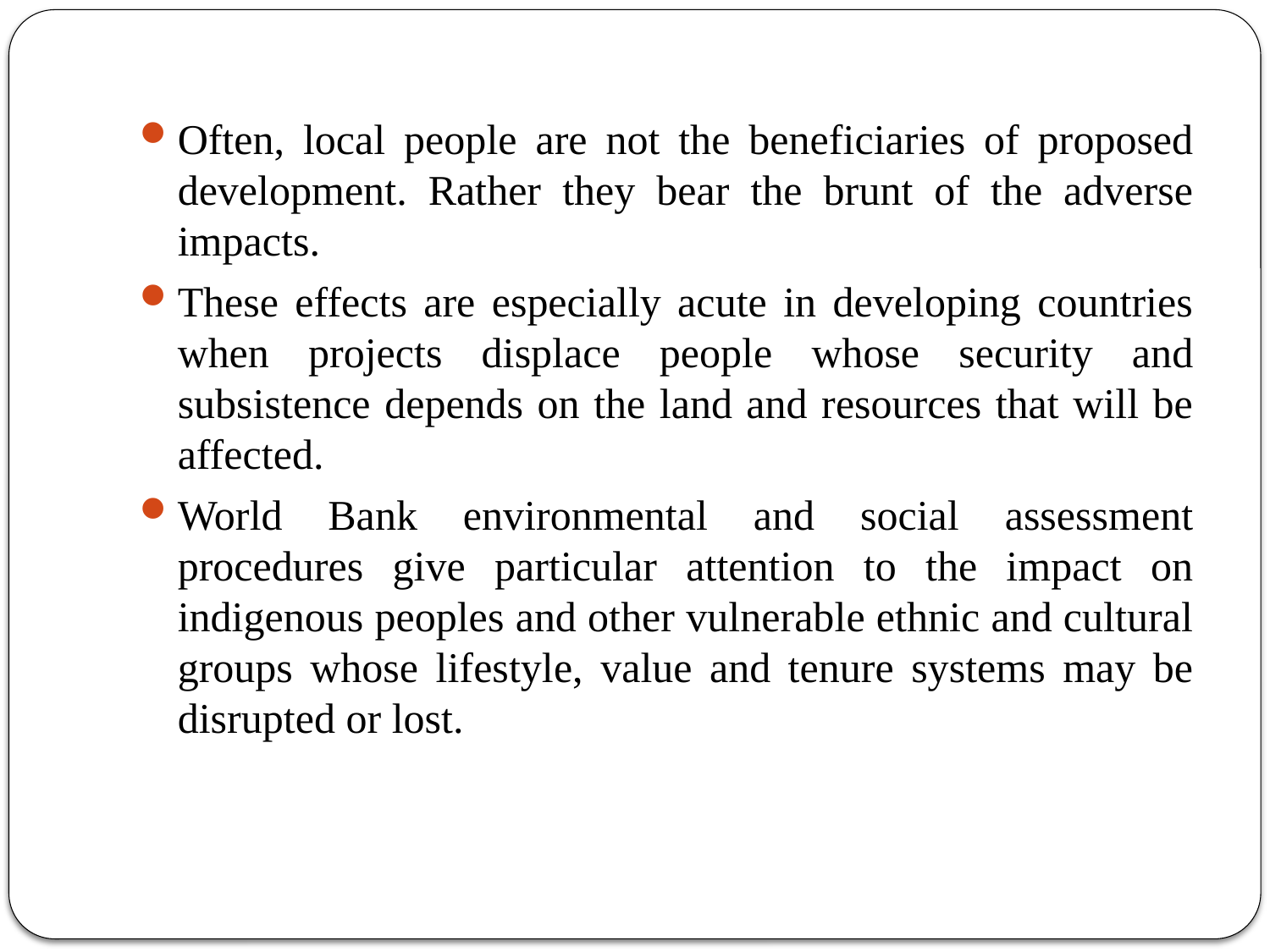

Often, local people are not the beneficiaries of proposed development. Rather they bear the brunt of the adverse impacts.
These effects are especially acute in developing countries when projects displace people whose security and subsistence depends on the land and resources that will be affected.
World Bank environmental and social assessment procedures give particular attention to the impact on indigenous peoples and other vulnerable ethnic and cultural groups whose lifestyle, value and tenure systems may be disrupted or lost.